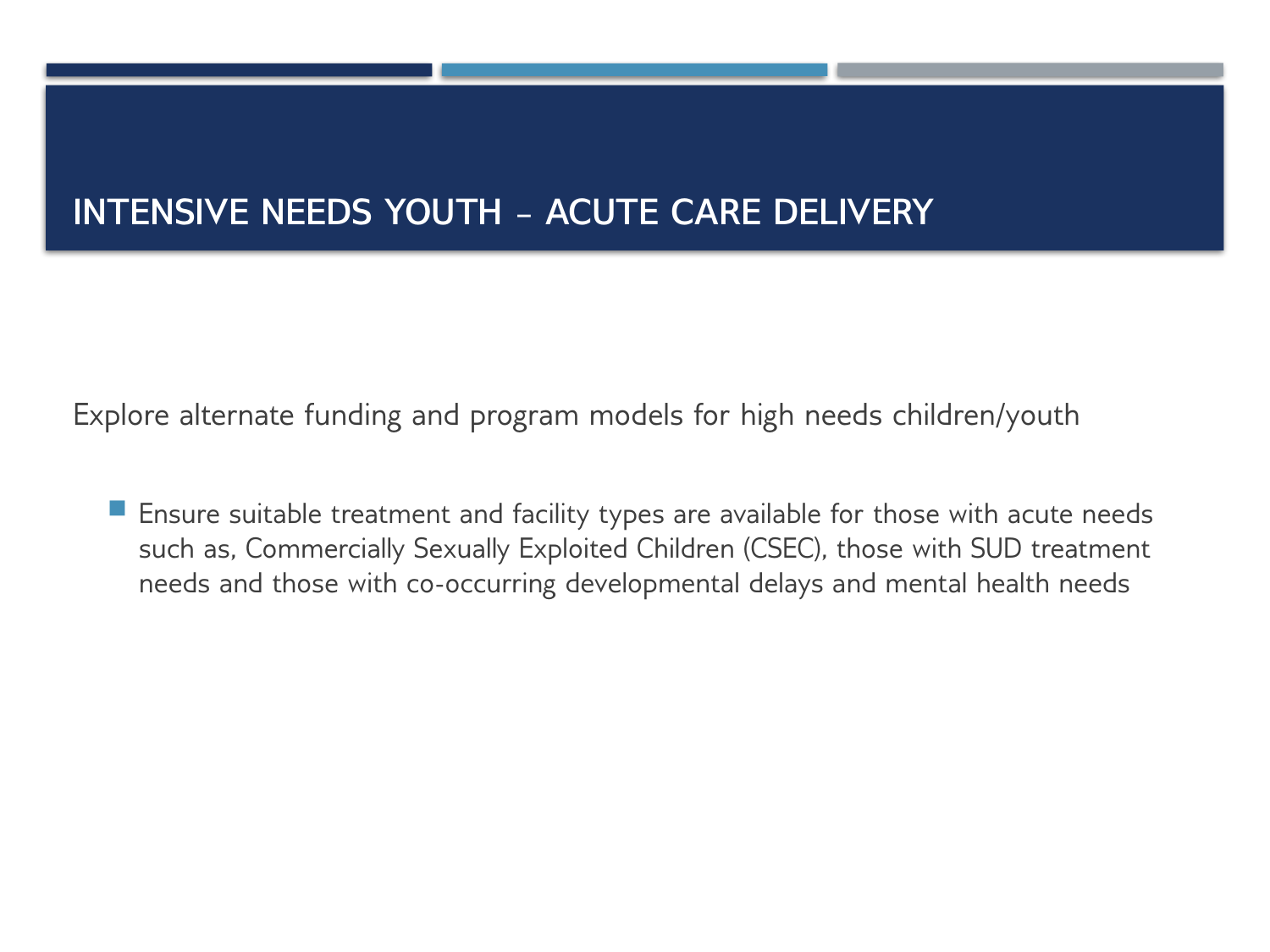

# Intensive Needs Youth – Acute Care Delivery
Explore alternate funding and program models for high needs children/youth

Ensure suitable treatment and facility types are available for those with acute needs such as, Commercially Sexually Exploited Children (CSEC), those with SUD treatment needs and those with co-occurring developmental delays and mental health needs